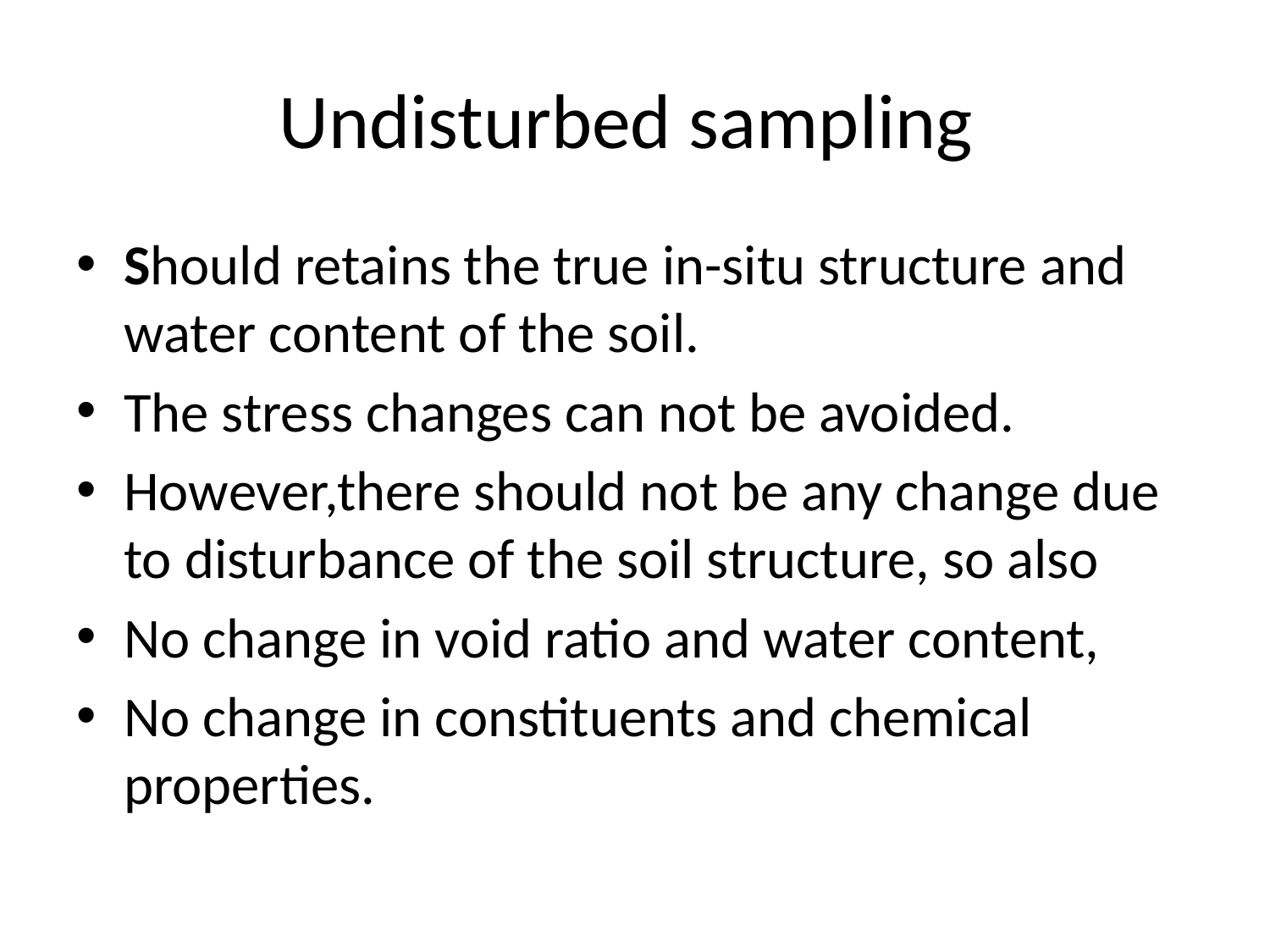

# Undisturbed sampling
Should retains the true in-situ structure and water content of the soil.
The stress changes can not be avoided.
However,there should not be any change due to disturbance of the soil structure, so also
No change in void ratio and water content,
No change in constituents and chemical properties.